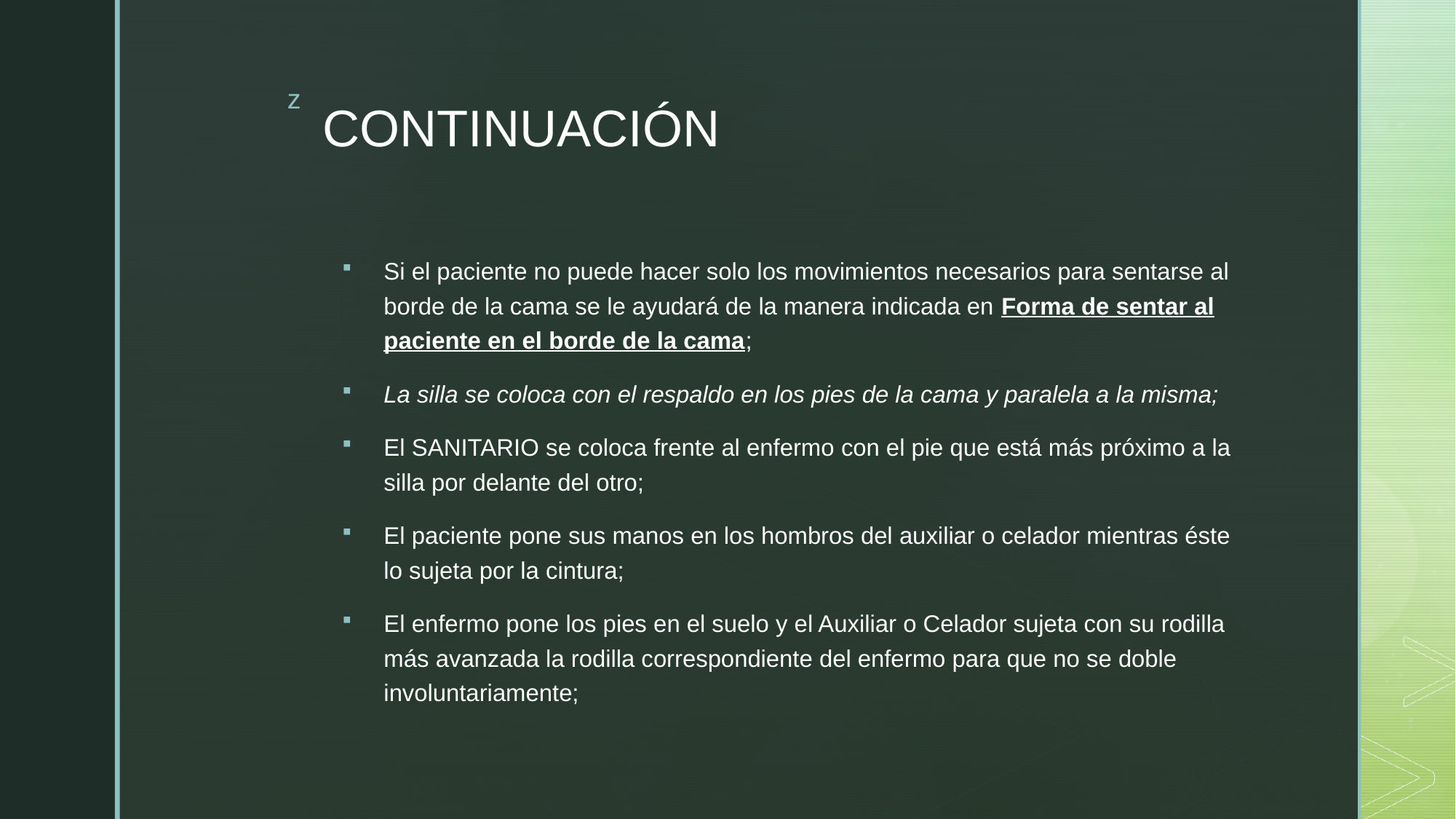

# CONTINUACIÓN
Si el paciente no puede hacer solo los movimientos necesarios para sentarse al borde de la cama se le ayudará de la manera indicada en Forma de sentar al paciente en el borde de la cama;
La silla se coloca con el respaldo en los pies de la cama y paralela a la misma;
El SANITARIO se coloca frente al enfermo con el pie que está más próximo a la silla por delante del otro;
El paciente pone sus manos en los hombros del auxiliar o celador mientras éste lo sujeta por la cintura;
El enfermo pone los pies en el suelo y el Auxiliar o Celador sujeta con su rodilla más avanzada la rodilla correspondiente del enfermo para que no se doble involuntariamente;